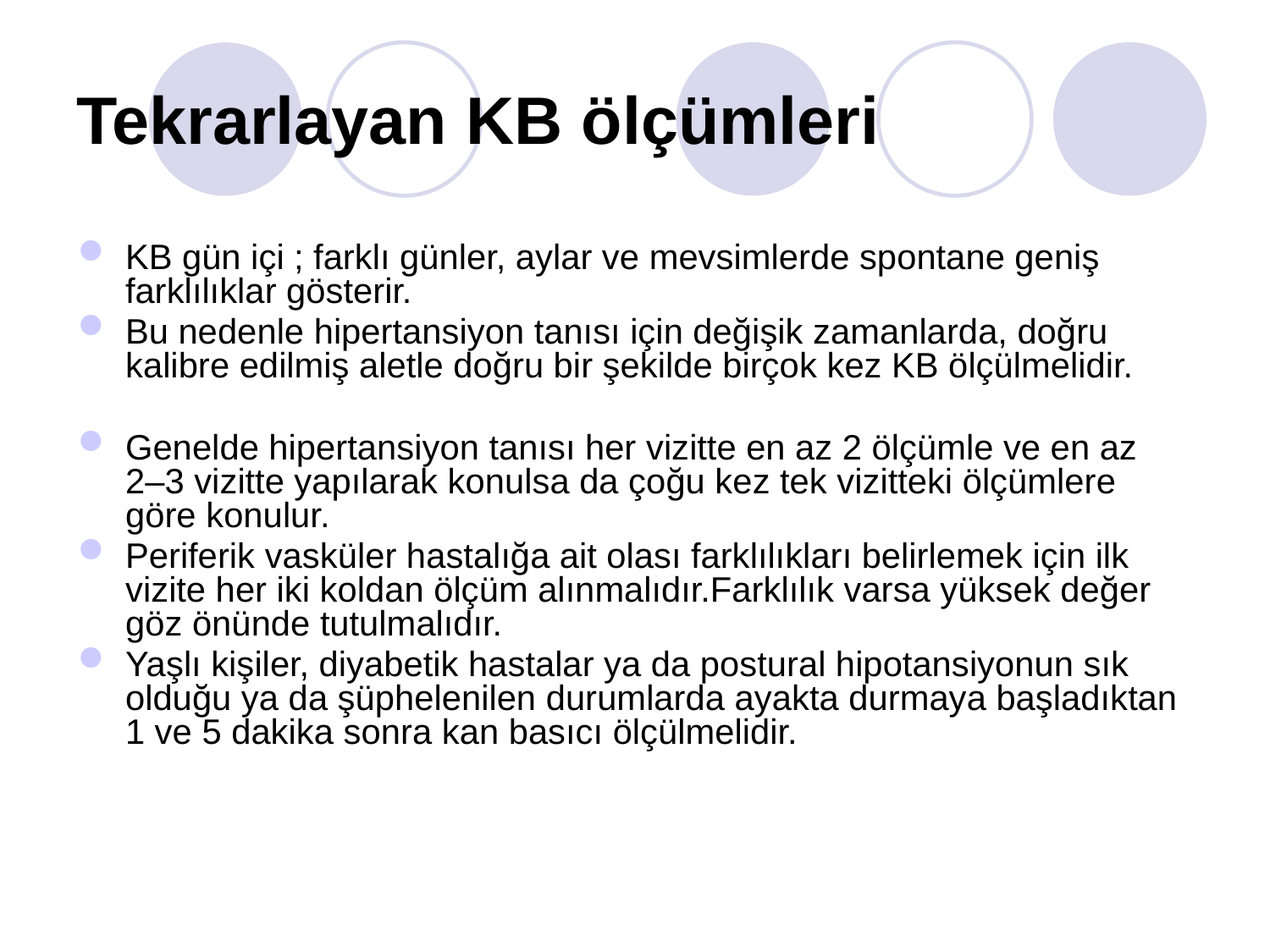

Tekrarlayan KB ölçümleri
KB gün içi ; farklı günler, aylar ve mevsimlerde spontane geniş farklılıklar gösterir.
Bu nedenle hipertansiyon tanısı için değişik zamanlarda, doğru kalibre edilmiş aletle doğru bir şekilde birçok kez KB ölçülmelidir.

Genelde hipertansiyon tanısı her vizitte en az 2 ölçümle ve en az   2–3 vizitte yapılarak konulsa da çoğu kez tek vizitteki ölçümlere göre konulur.
Periferik vasküler hastalığa ait olası farklılıkları belirlemek için ilk vizite her iki koldan ölçüm alınmalıdır.Farklılık varsa yüksek değer göz önünde tutulmalıdır.
Yaşlı kişiler, diyabetik hastalar ya da postural hipotansiyonun sık olduğu ya da şüphelenilen durumlarda ayakta durmaya başladıktan 1 ve 5 dakika sonra kan basıcı ölçülmelidir.